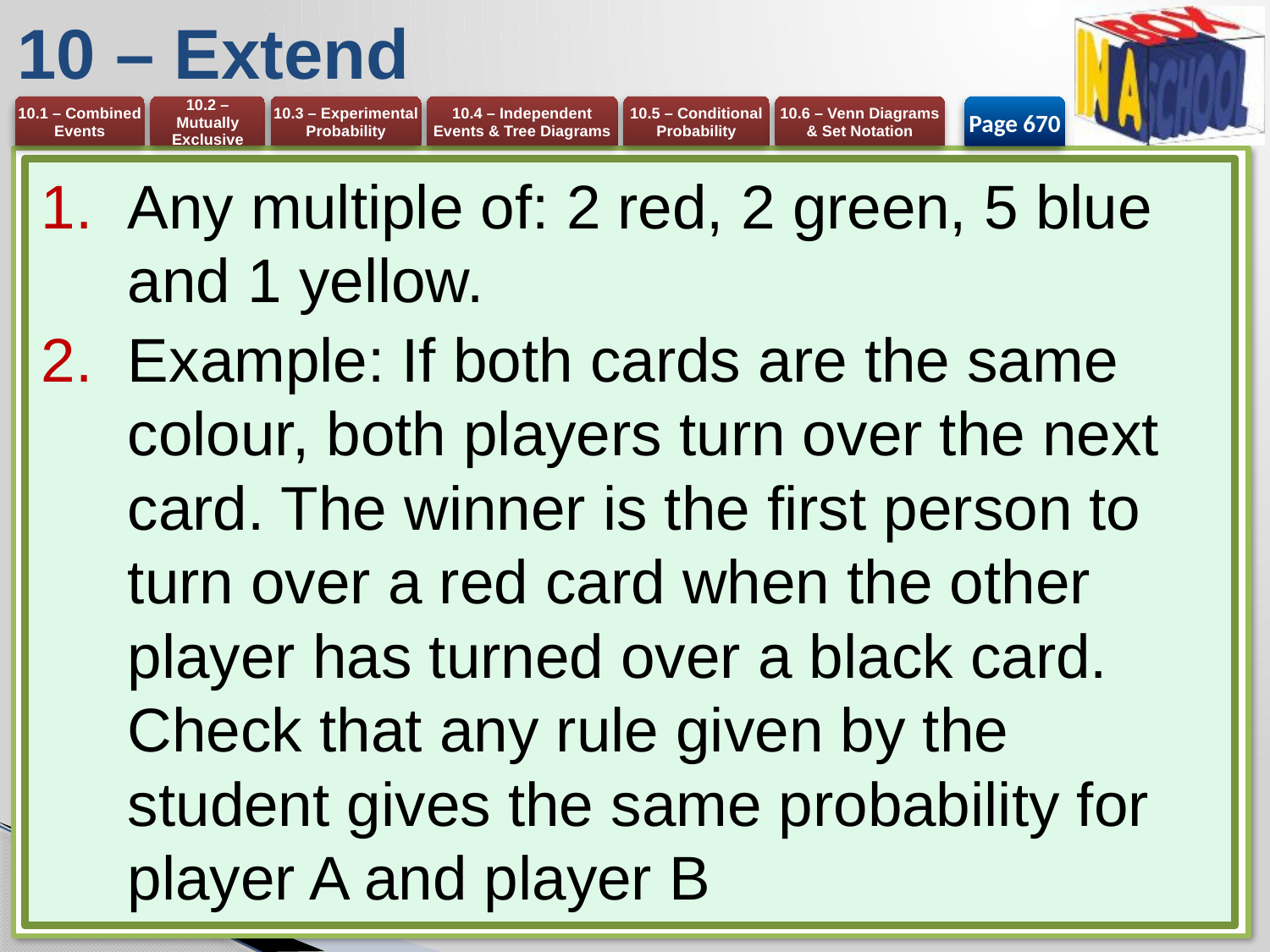

# 10 – Extend
Page 670
Any multiple of: 2 red, 2 green, 5 blue and 1 yellow.
Example: If both cards are the same colour, both players turn over the next card. The winner is the first person to turn over a red card when the other player has turned over a black card.
Check that any rule given by the student gives the same probability for player A and player B